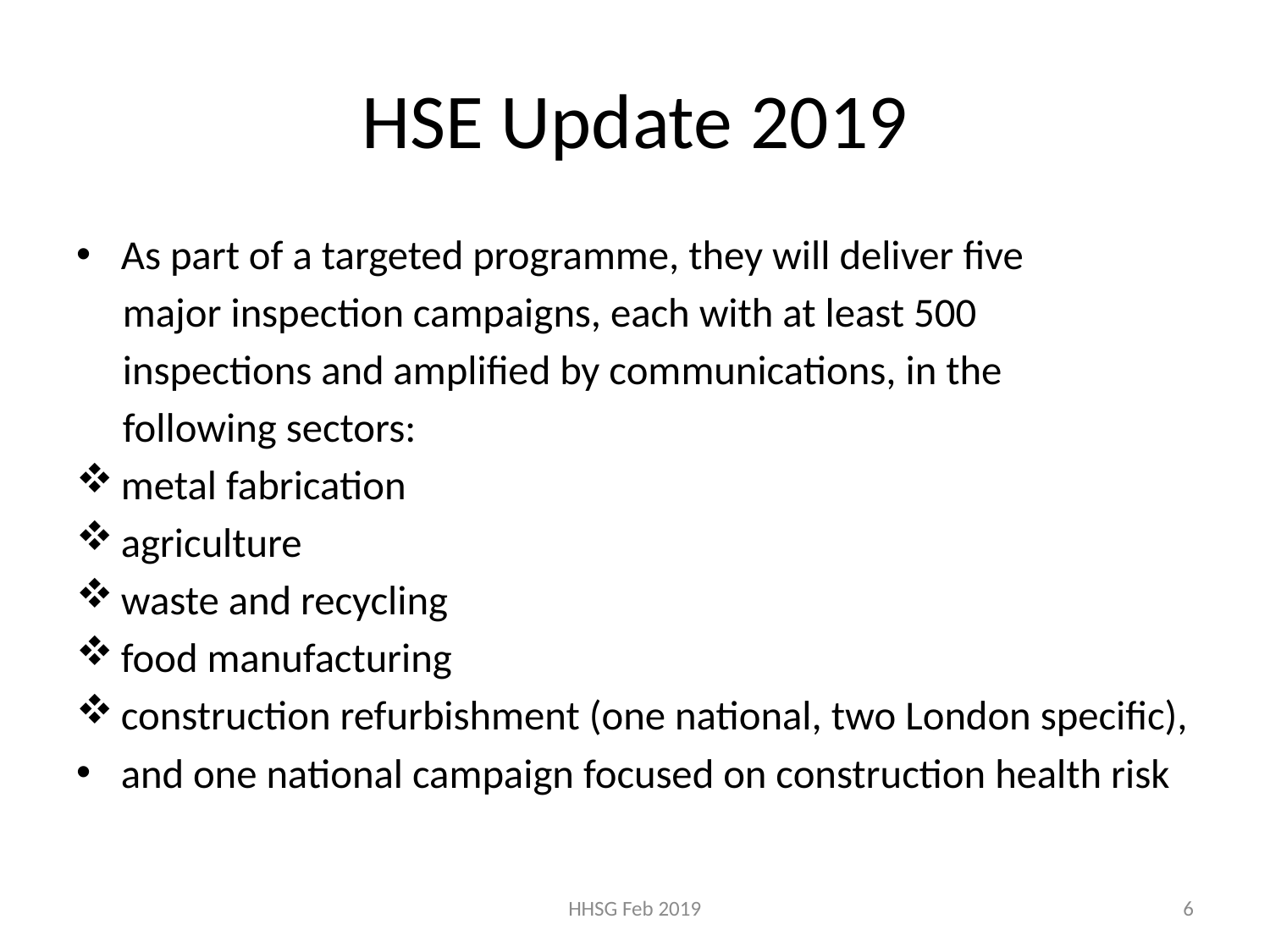

# HSE Update 2019
As part of a targeted programme, they will deliver five
     major inspection campaigns, each with at least 500
     inspections and amplified by communications, in the
     following sectors:
metal fabrication
agriculture
waste and recycling
food manufacturing
construction refurbishment (one national, two London specific),
and one national campaign focused on construction health risk
HHSG Feb 2019
6